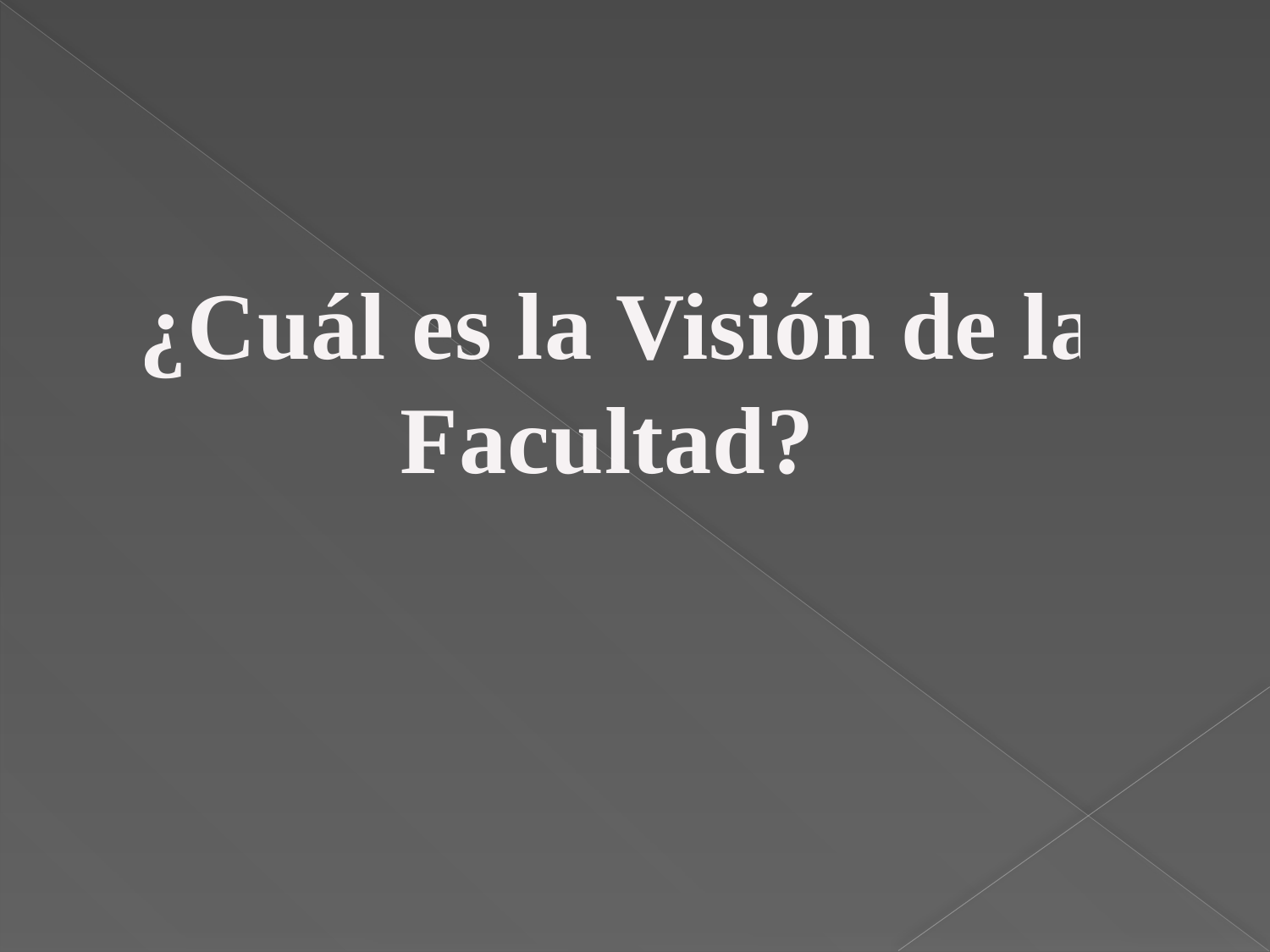

¿Cuál es la Visión de la Facultad?